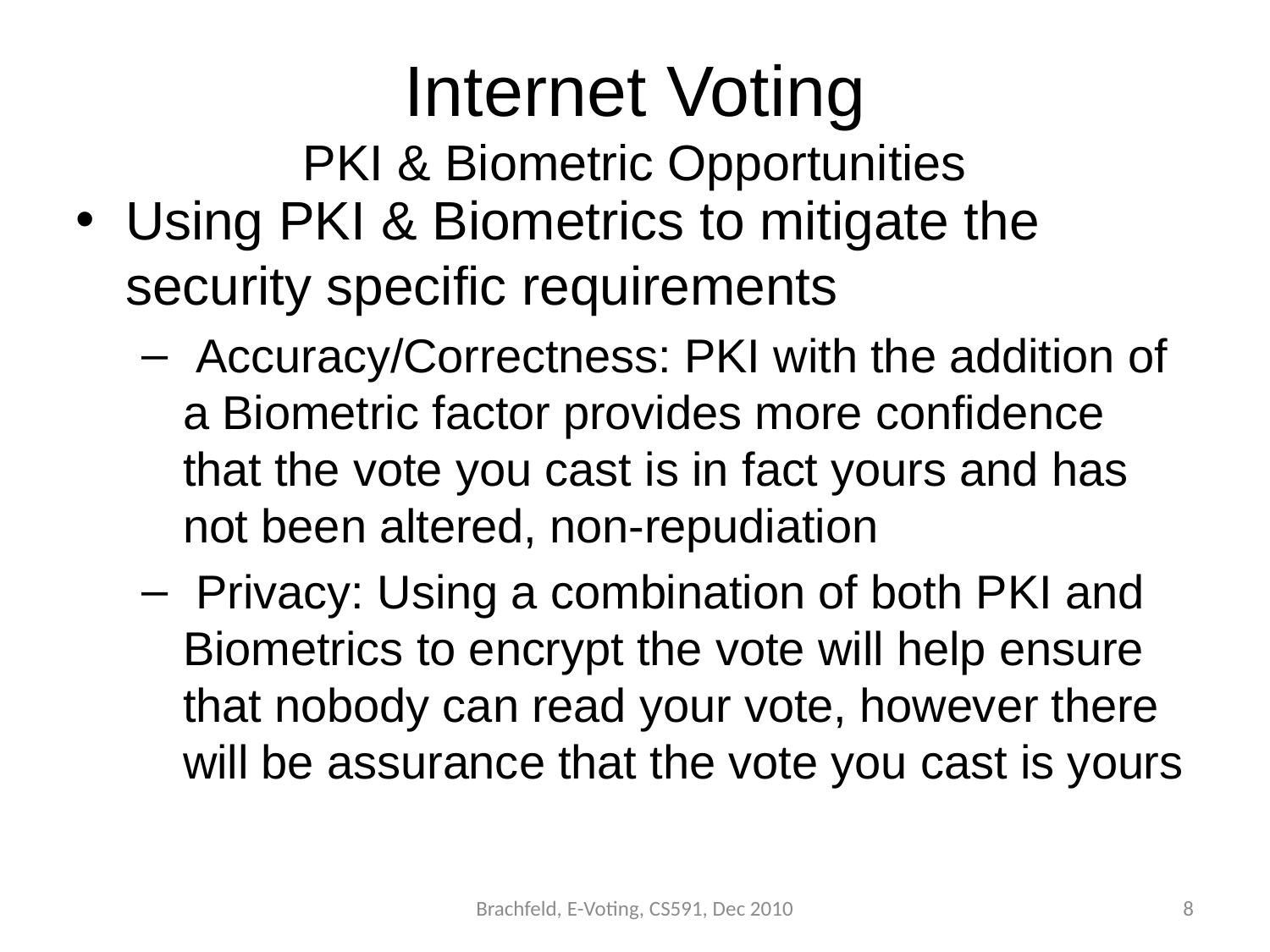

# Internet Voting PKI & Biometric Opportunities
Using PKI & Biometrics to mitigate the security specific requirements
 Accuracy/Correctness: PKI with the addition of a Biometric factor provides more confidence that the vote you cast is in fact yours and has not been altered, non-repudiation
 Privacy: Using a combination of both PKI and Biometrics to encrypt the vote will help ensure that nobody can read your vote, however there will be assurance that the vote you cast is yours
Brachfeld, E-Voting, CS591, Dec 2010
8